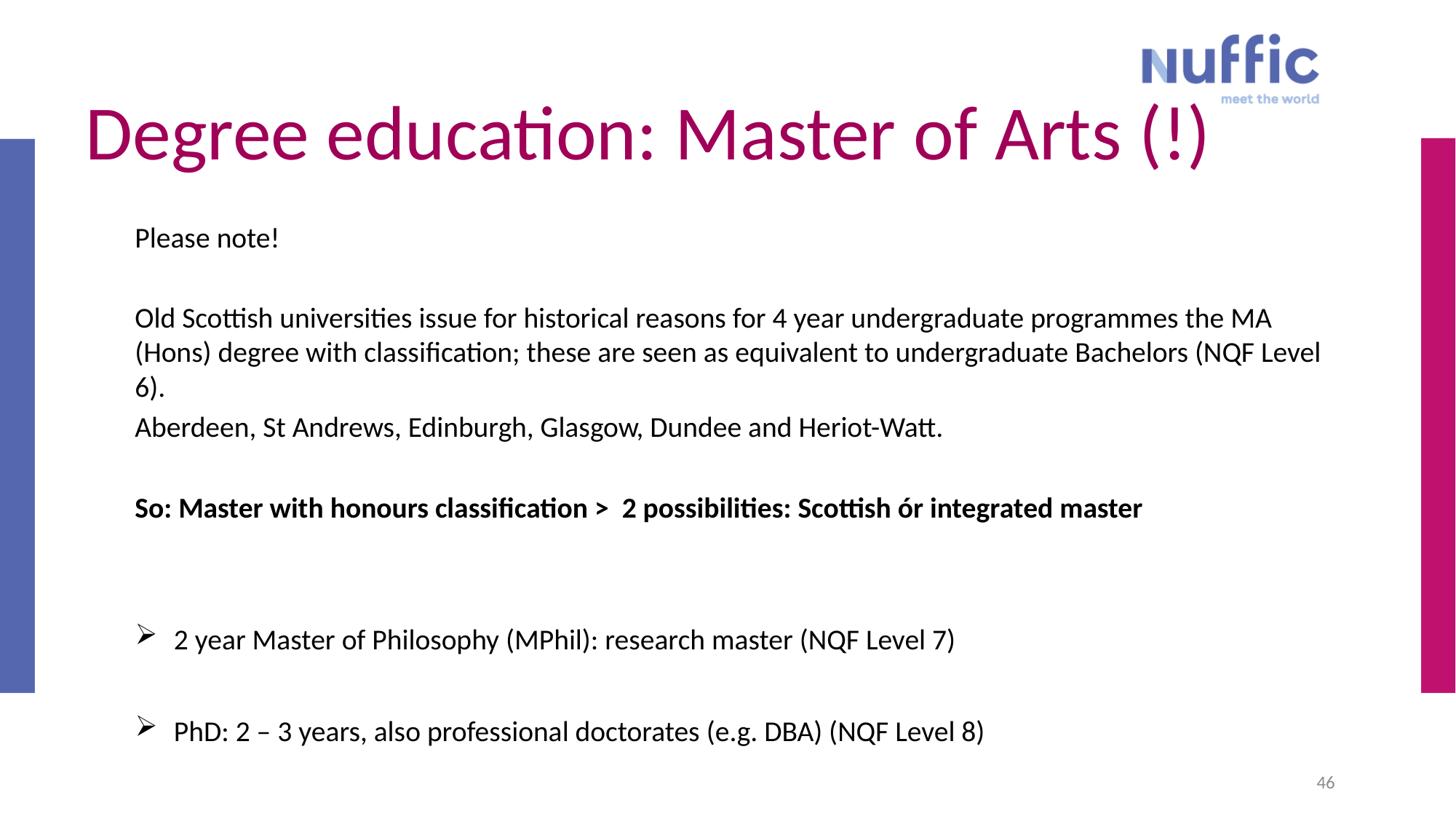

46
# Degree education: Master of Arts (!)
Please note!

Old Scottish universities issue for historical reasons for 4 year undergraduate programmes the MA (Hons) degree with classification; these are seen as equivalent to undergraduate Bachelors (NQF Level 6).
Aberdeen, St Andrews, Edinburgh, Glasgow, Dundee and Heriot-Watt.

So: Master with honours classification >  2 possibilities: Scottish ór integrated master

2 year Master of Philosophy (MPhil): research master (NQF Level 7)

PhD: 2 – 3 years, also professional doctorates (e.g. DBA) (NQF Level 8)